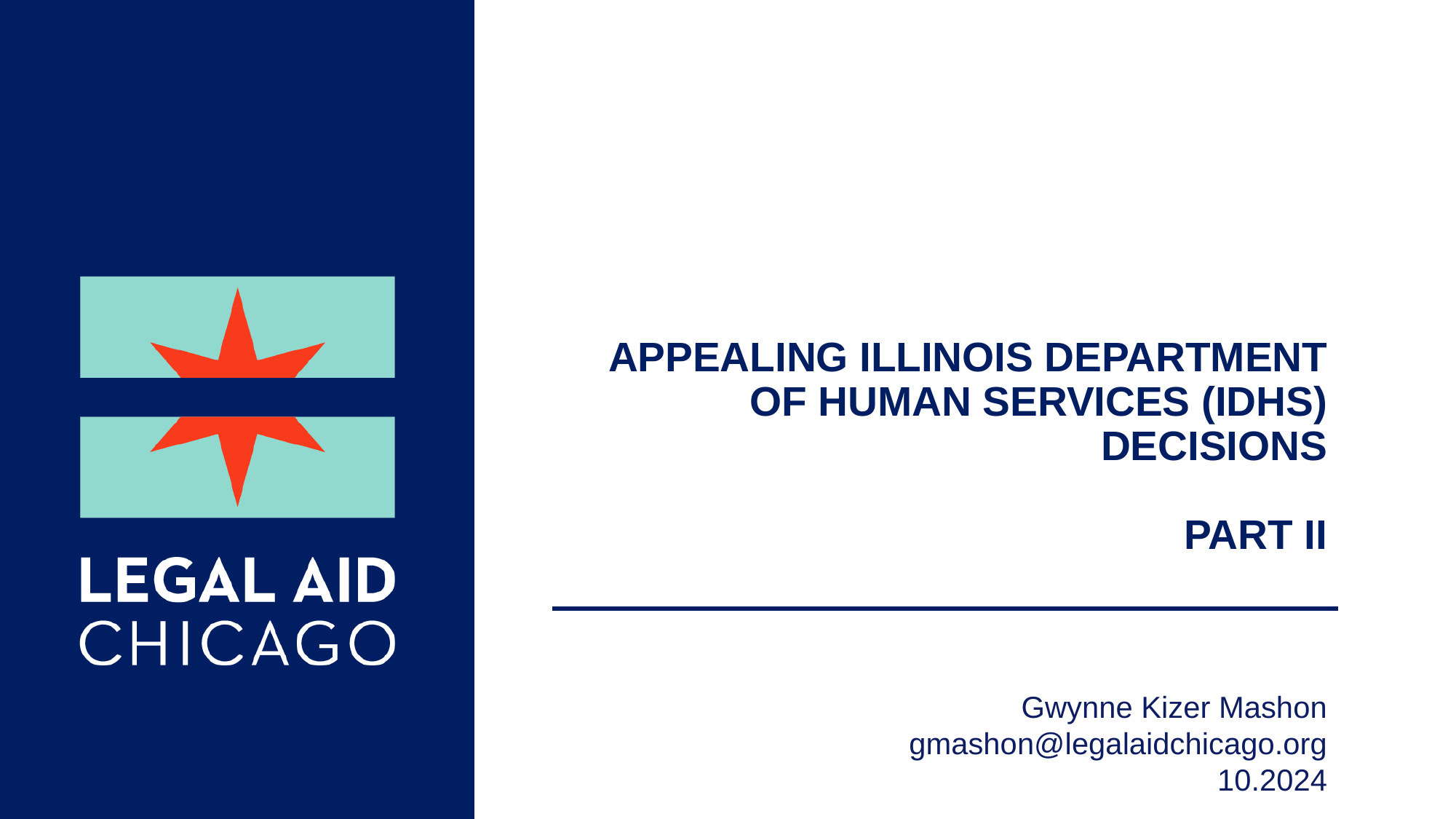

# Appealing Illinois department of human services (IDHS) decisions part II
Gwynne Kizer Mashon
gmashon@legalaidchicago.org
10.2024